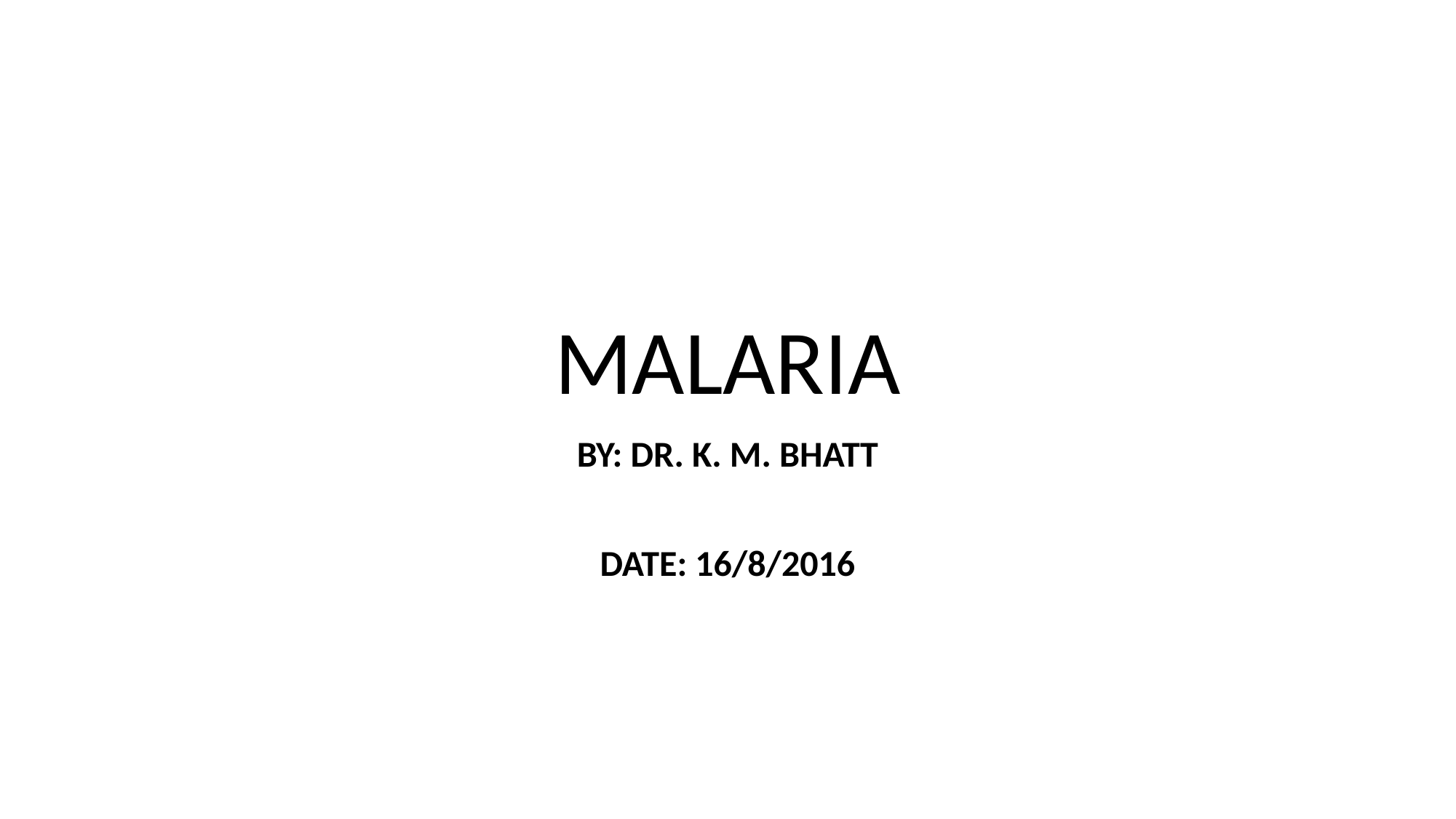

# MALARIA
BY: DR. K. M. BHATT

DATE: 16/8/2016